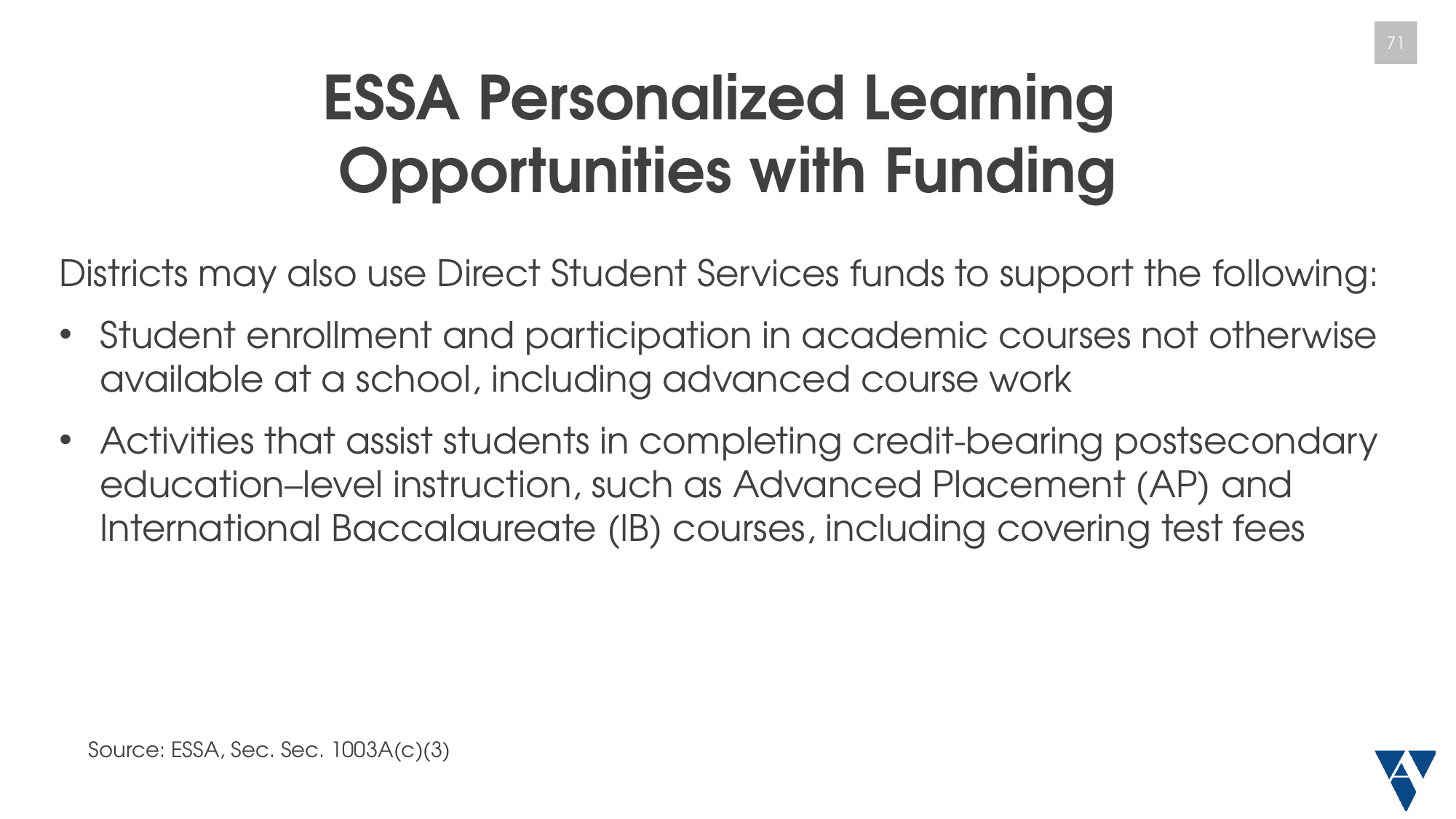

ESSA Personalized Learning
Opportunities with Funding
Districts may also use Direct Student Services funds to support the following:
Student enrollment and participation in academic courses not otherwise available at a school, including advanced course work
Activities that assist students in completing credit-bearing postsecondary education–level instruction, such as Advanced Placement (AP) and International Baccalaureate (IB) courses, including covering test fees
Source: ESSA, Sec. Sec. 1003A(c)(3)